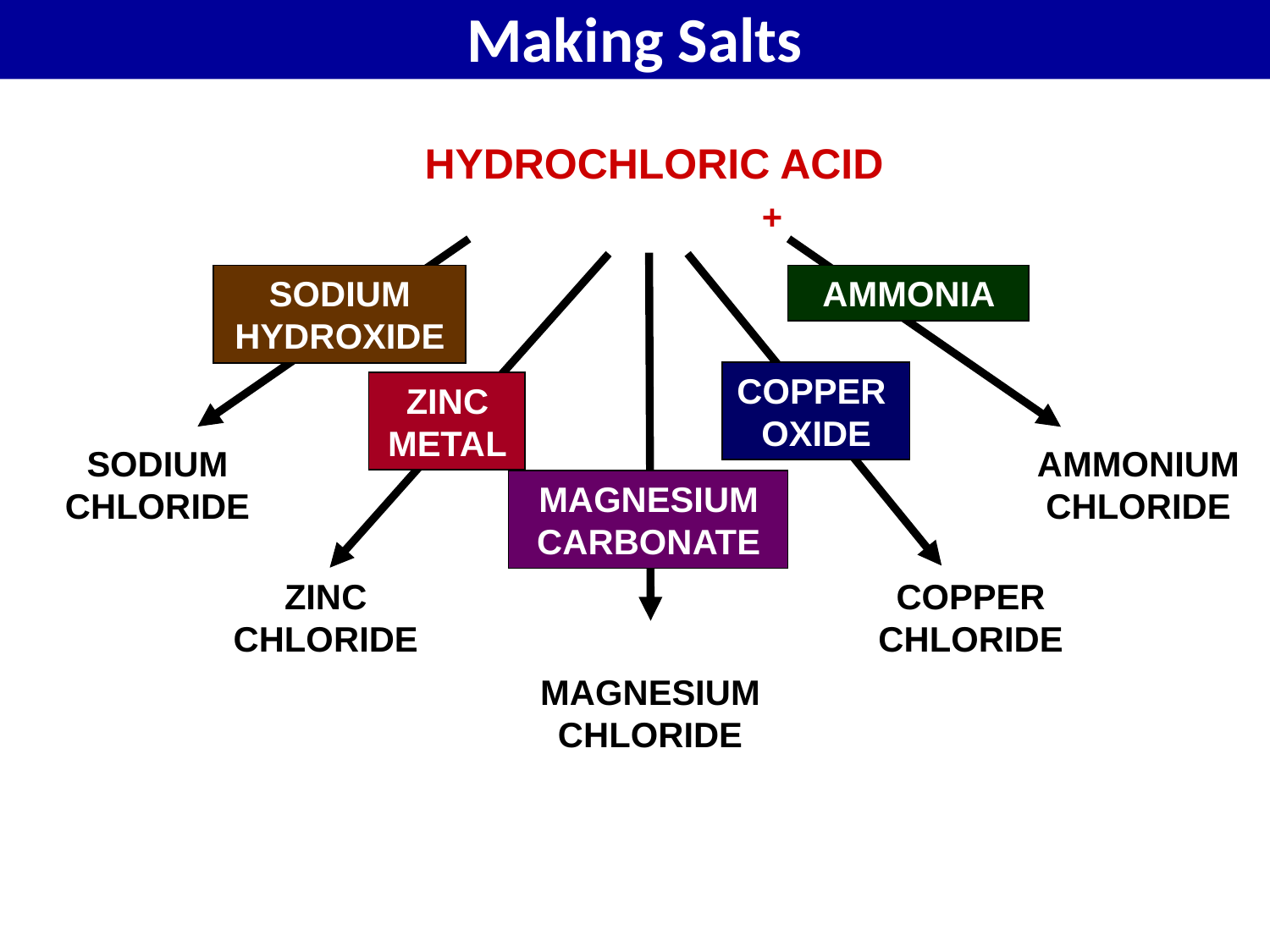

Making Salts
		   	         HYDROCHLORIC ACID
		        +

SODIUM
HYDROXIDE
AMMONIA
COPPER
OXIDE
ZINC
METAL
SODIUM
CHLORIDE
AMMONIUM
CHLORIDE
MAGNESIUM
CARBONATE
ZINC
CHLORIDE
COPPER
CHLORIDE
MAGNESIUM
CHLORIDE